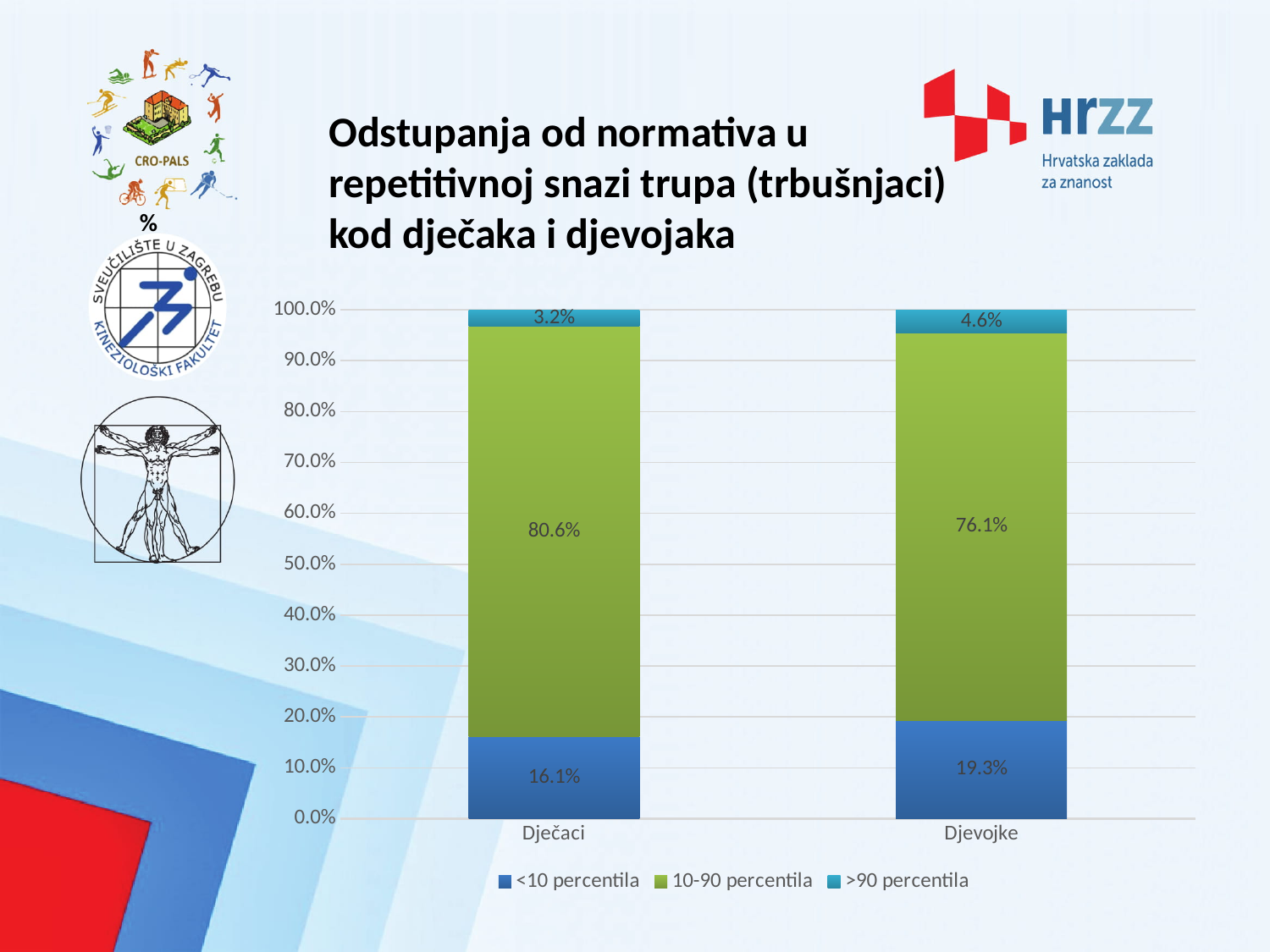

Odstupanja od normativa u repetitivnoj snazi trupa (trbušnjaci) kod dječaka i djevojaka
%

### Chart

| Category | <10 percentila | 10-90 percentila | >90 percentila |
|---|---|---|---|
| Dječaci | 0.16129032258064516 | 0.8064516129032258 | 0.03225806451612903 |
| Djevojke | 0.19344262295081968 | 0.760655737704918 | 0.04590163934426229 |